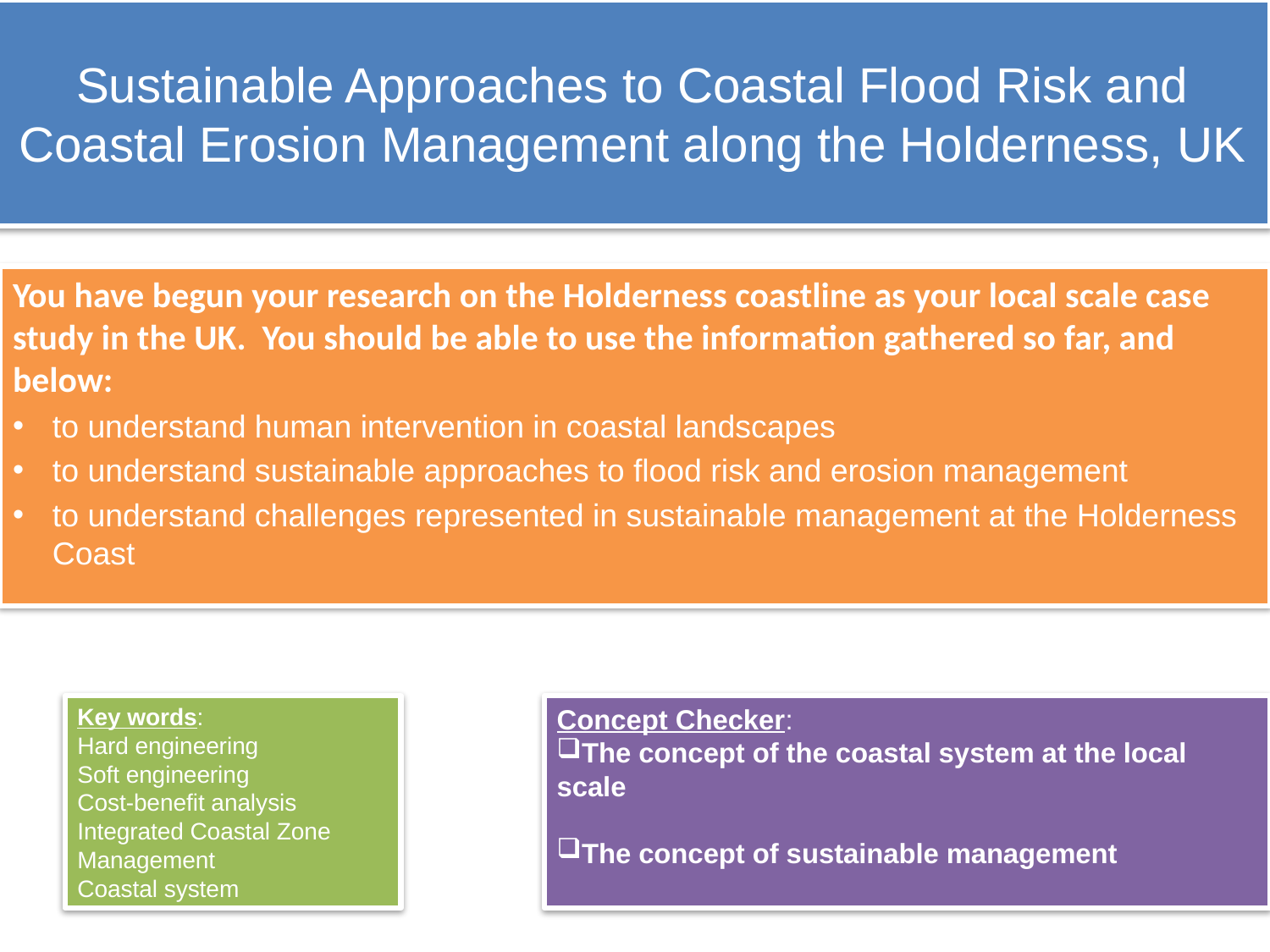

# Sustainable Approaches to Coastal Flood Risk and Coastal Erosion Management along the Holderness, UK
You have begun your research on the Holderness coastline as your local scale case study in the UK.  You should be able to use the information gathered so far, and below:
to understand human intervention in coastal landscapes
to understand sustainable approaches to flood risk and erosion management
to understand challenges represented in sustainable management at the Holderness Coast

Key words:
Hard engineering
Soft engineering
Cost-benefit analysis
Integrated Coastal Zone Management
Coastal system
Concept Checker:
The concept of the coastal system at the local scale

The concept of sustainable management